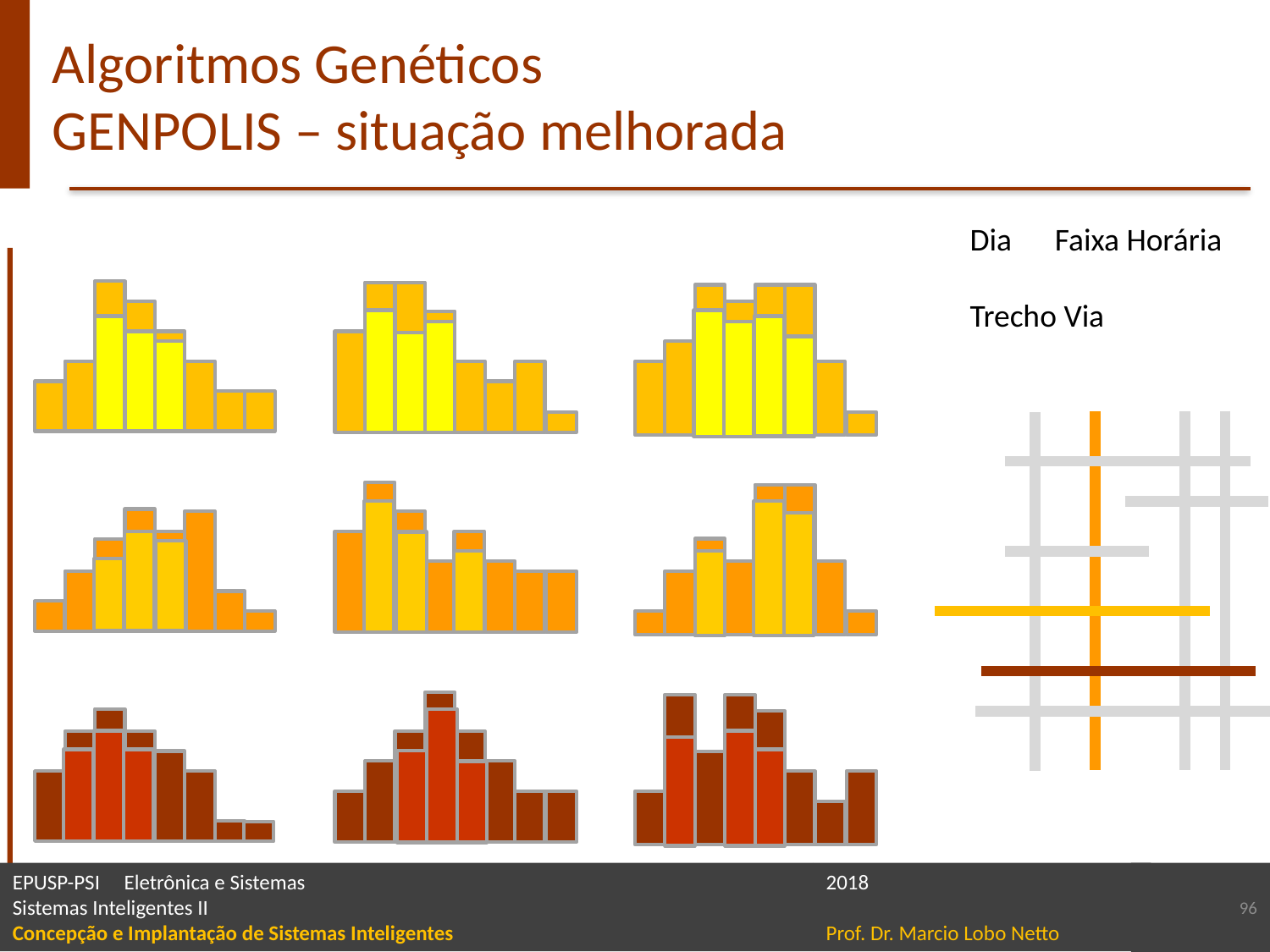

# Algoritmos Genéticos GENPOLIS – situação melhorada
Dia      Faixa Horária

Trecho Via

96